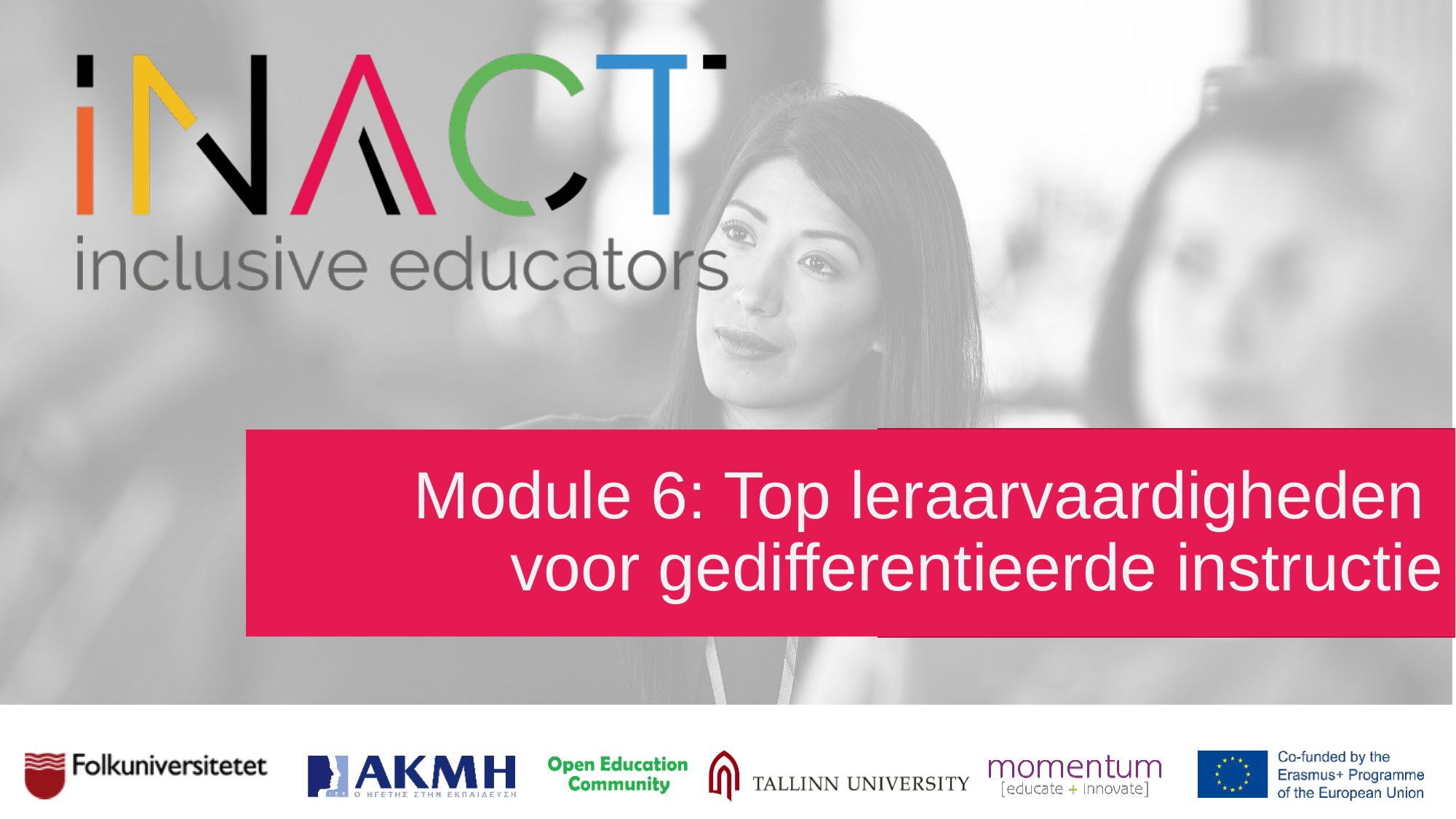

# Module 6: Top leraarvaardigheden voor gedifferentieerde instructie